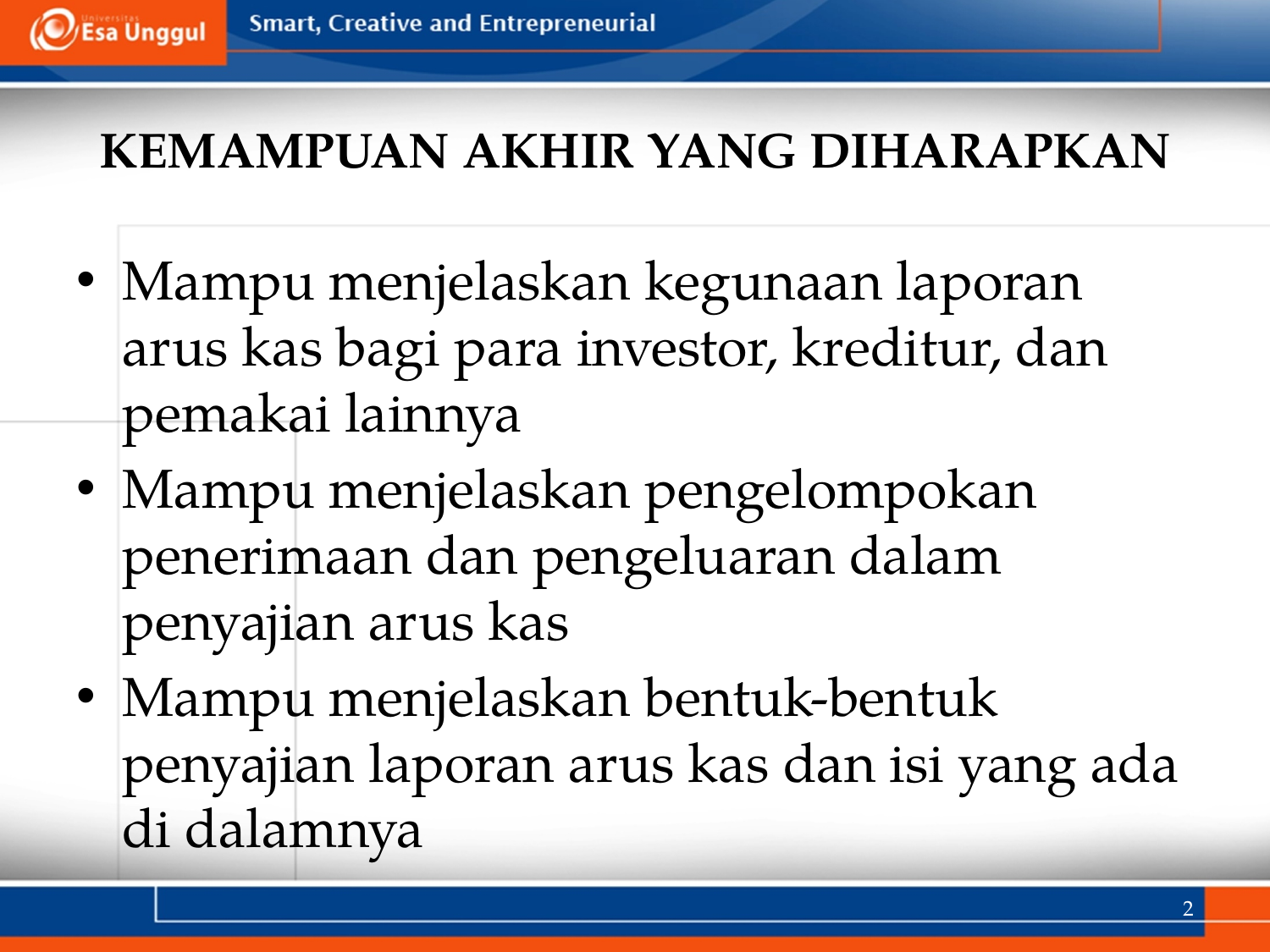

# KEMAMPUAN AKHIR YANG DIHARAPKAN
Mampu menjelaskan kegunaan laporan arus kas bagi para investor, kreditur, dan pemakai lainnya
Mampu menjelaskan pengelompokan penerimaan dan pengeluaran dalam penyajian arus kas
Mampu menjelaskan bentuk-bentuk penyajian laporan arus kas dan isi yang ada di dalamnya
2